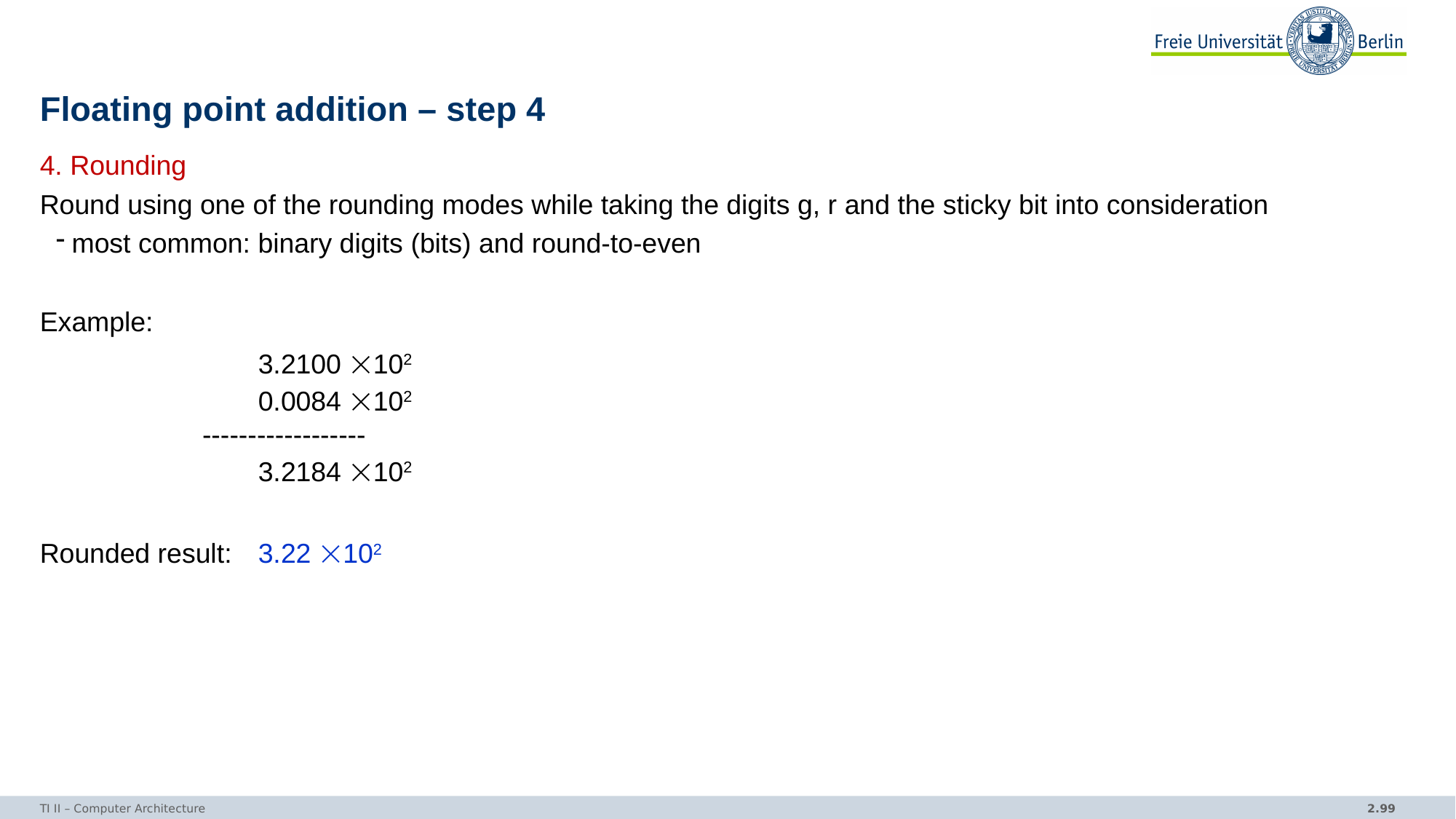

# Floating point addition – step 4
4. Rounding
Round using one of the rounding modes while taking the digits g, r and the sticky bit into consideration
most common: binary digits (bits) and round-to-even

Example:
		3.2100 ×102
		0.0084 ×102
	       ------------------
		3.2184 ×102

Rounded result:	3.22 ×102

TI II – Computer Architecture